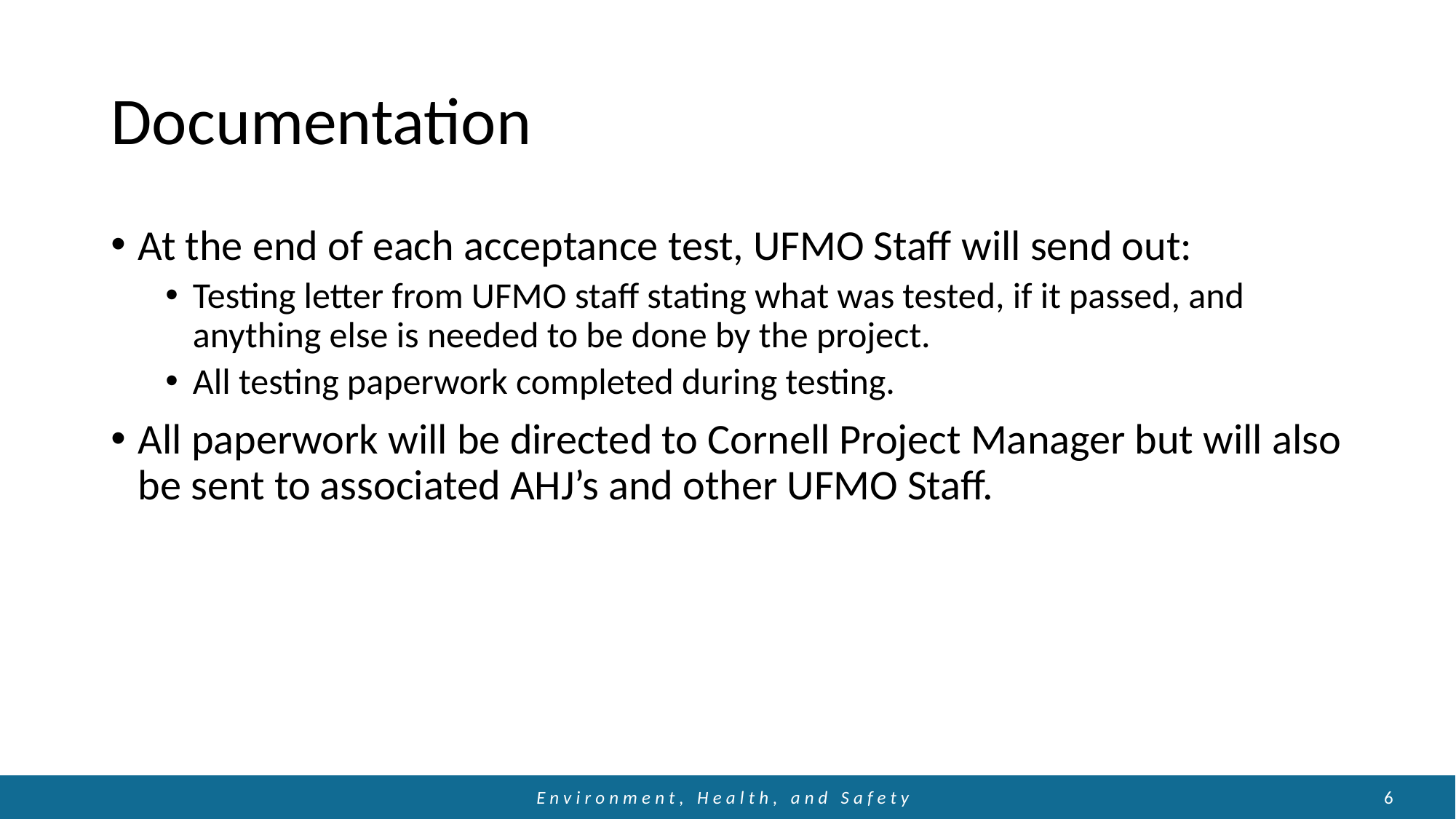

# Documentation
At the end of each acceptance test, UFMO Staff will send out:
Testing letter from UFMO staff stating what was tested, if it passed, and anything else is needed to be done by the project.
All testing paperwork completed during testing.
All paperwork will be directed to Cornell Project Manager but will also be sent to associated AHJ’s and other UFMO Staff.